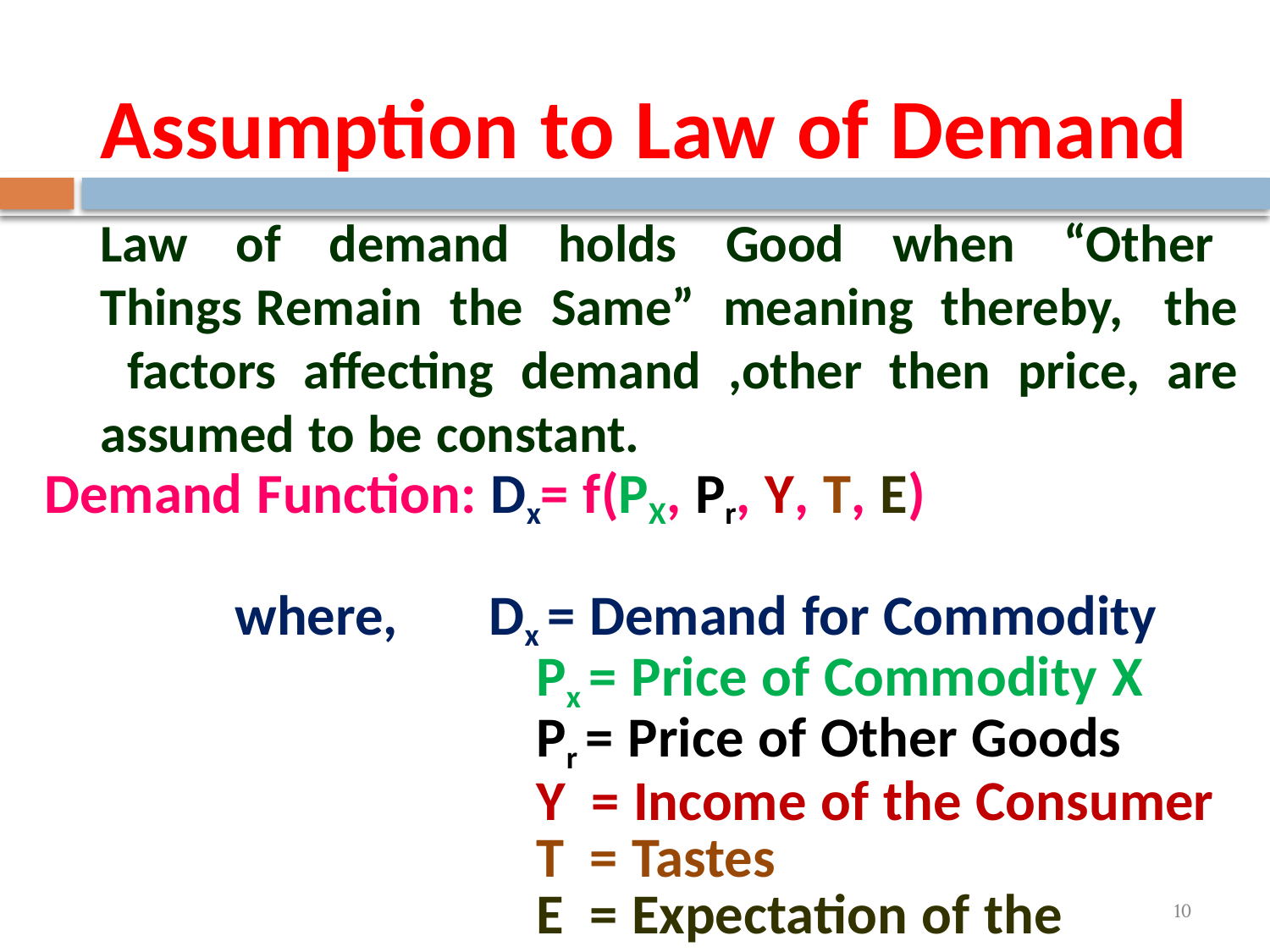

Assumption to Law of Demand

Law  of  demand  holds  Good  when  “Other  Things Remain  the  Same”  meaning  thereby,   the  factors affecting demand ,other then price, are assumed to be constant.
Demand Function: Dx= f(PX, Pr, Y, T, E)

		where, 	Dx = Demand for Commodity
					Px = Price of Commodity X
					Pr = Price of Other Goods
					Y  = Income of the Consumer
					T  = Tastes
					E  = Expectation of the Consumer
10